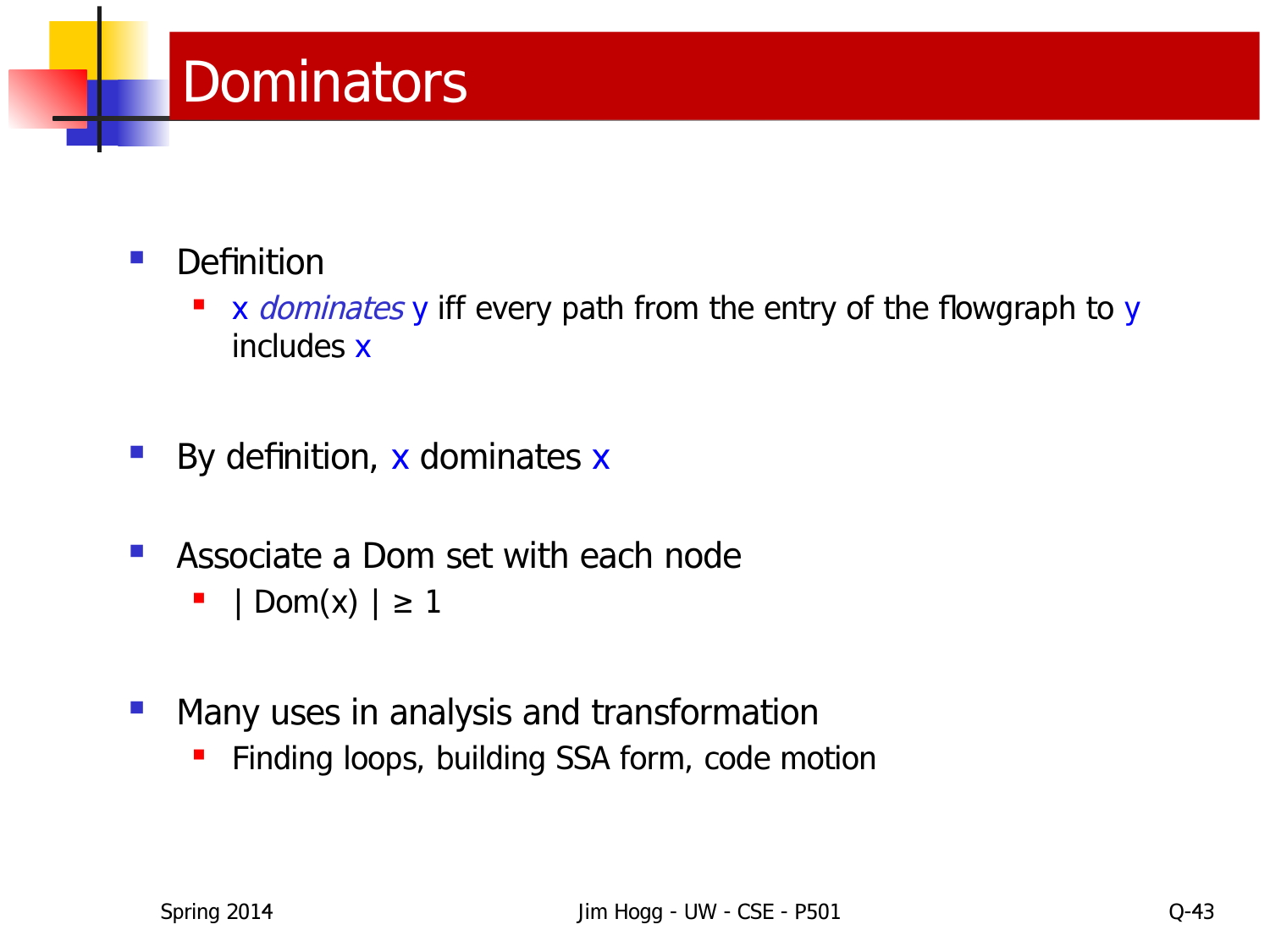

# Dominators
Definition
x dominates y iff every path from the entry of the flowgraph to y includes x

By definition, x dominates x

Associate a Dom set with each node
| Dom(x) | ≥ 1

Many uses in analysis and transformation
Finding loops, building SSA form, code motion
Spring 2014
Jim Hogg - UW - CSE - P501
Q-43